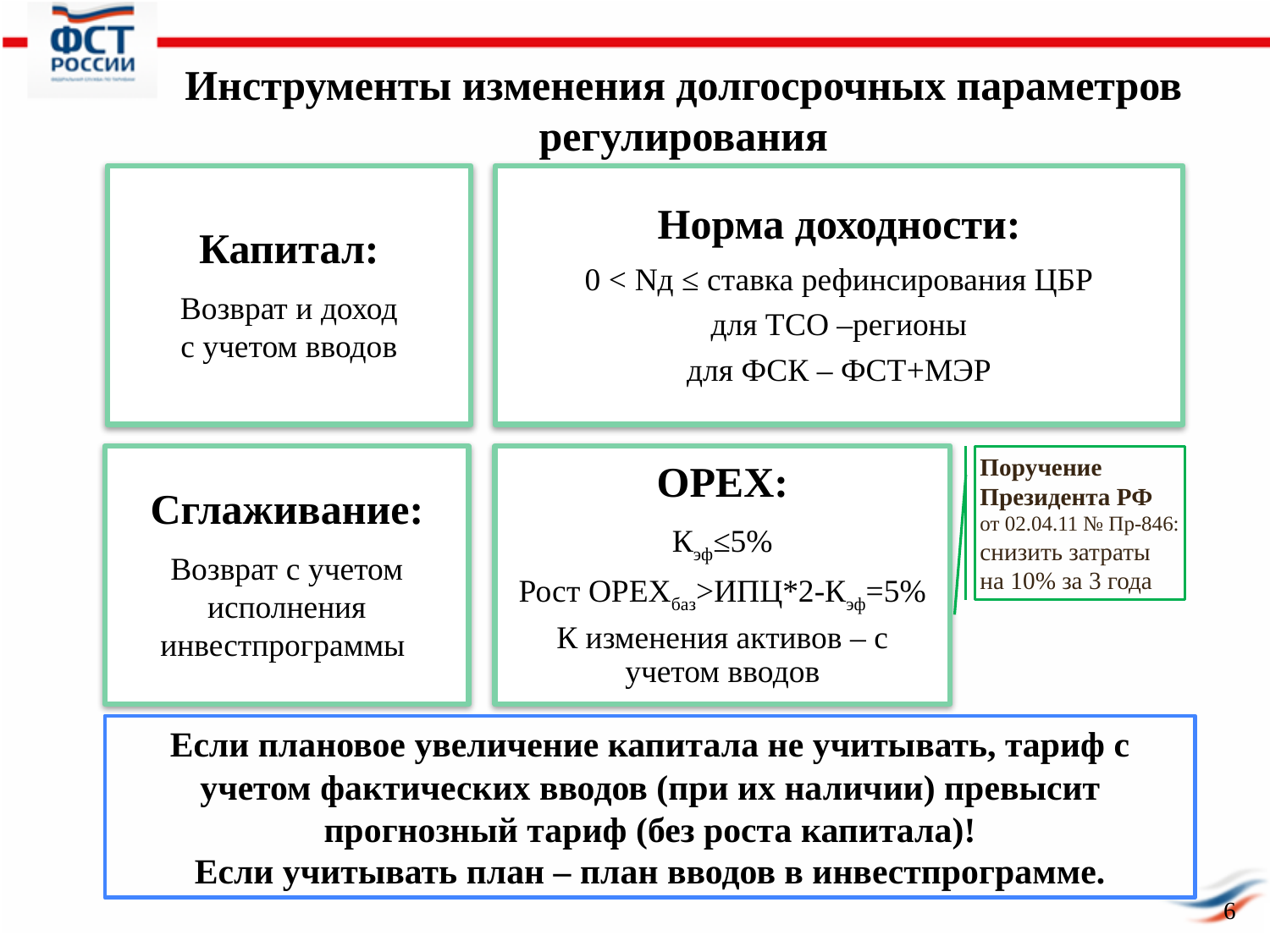

Инструменты изменения долгосрочных параметров регулирования
Капитал:
Возврат и доход
с учетом вводов
Норма доходности:
0 < Nд ≤ ставка рефинсирования ЦБР
для ТСО –регионы
для ФСК – ФСТ+МЭР
Сглаживание:
Возврат с учетом
исполнения инвестпрограммы
ОРЕХ:
Кэф≤5%
Рост ОРЕХбаз>ИПЦ*2-Кэф=5%
К изменения активов – с учетом вводов
Поручение Президента РФ
от 02.04.11 № Пр-846:
снизить затраты на 10% за 3 года
Если плановое увеличение капитала не учитывать, тариф с учетом фактических вводов (при их наличии) превысит прогнозный тариф (без роста капитала)!
Если учитывать план – план вводов в инвестпрограмме.
6